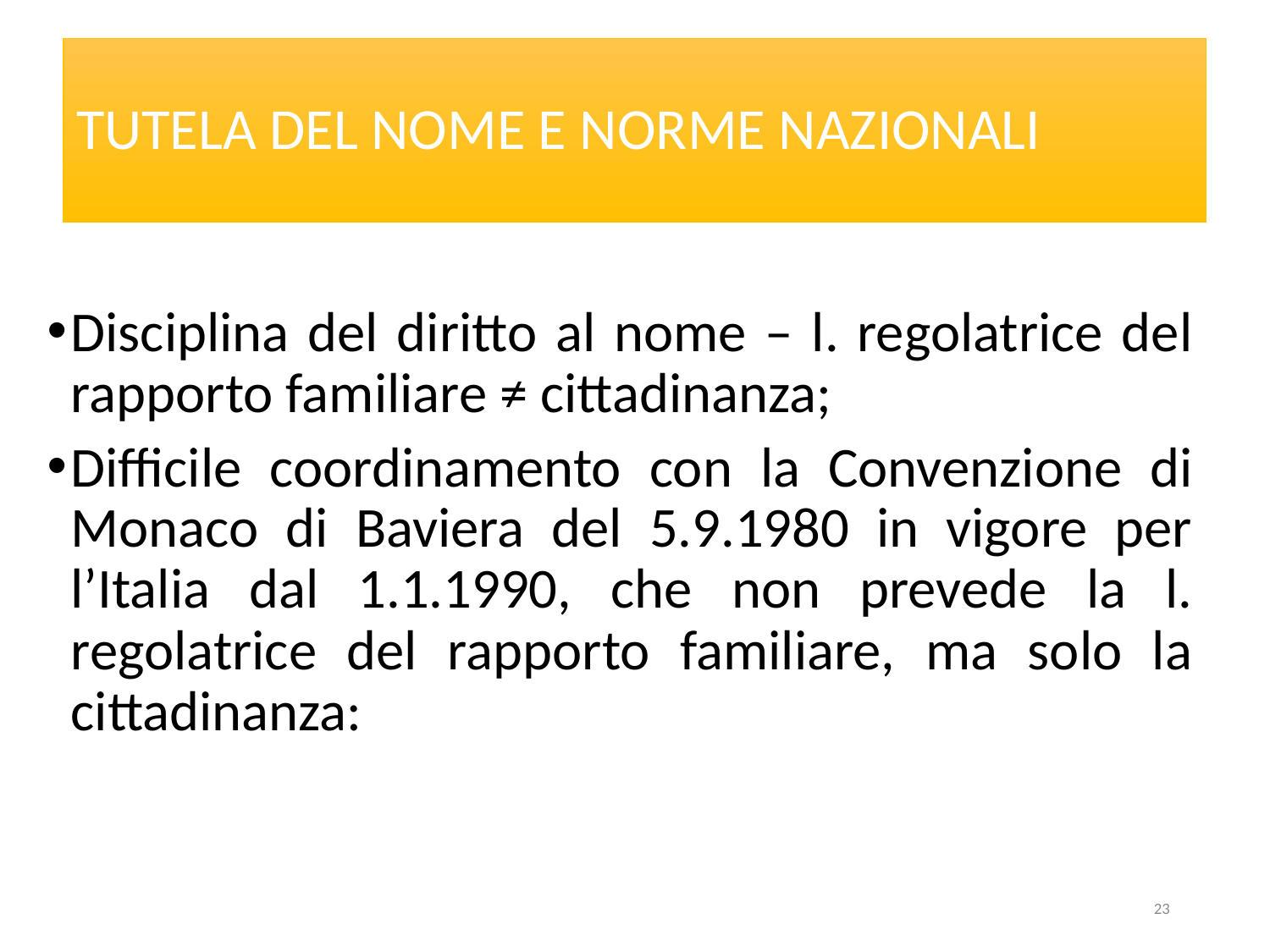

# TUTELA DEL NOME E NORME NAZIONALI
Disciplina del diritto al nome – l. regolatrice del rapporto familiare ≠ cittadinanza;
Difficile coordinamento con la Convenzione di Monaco di Baviera del 5.9.1980 in vigore per l’Italia dal 1.1.1990, che non prevede la l. regolatrice del rapporto familiare, ma solo la cittadinanza:

23